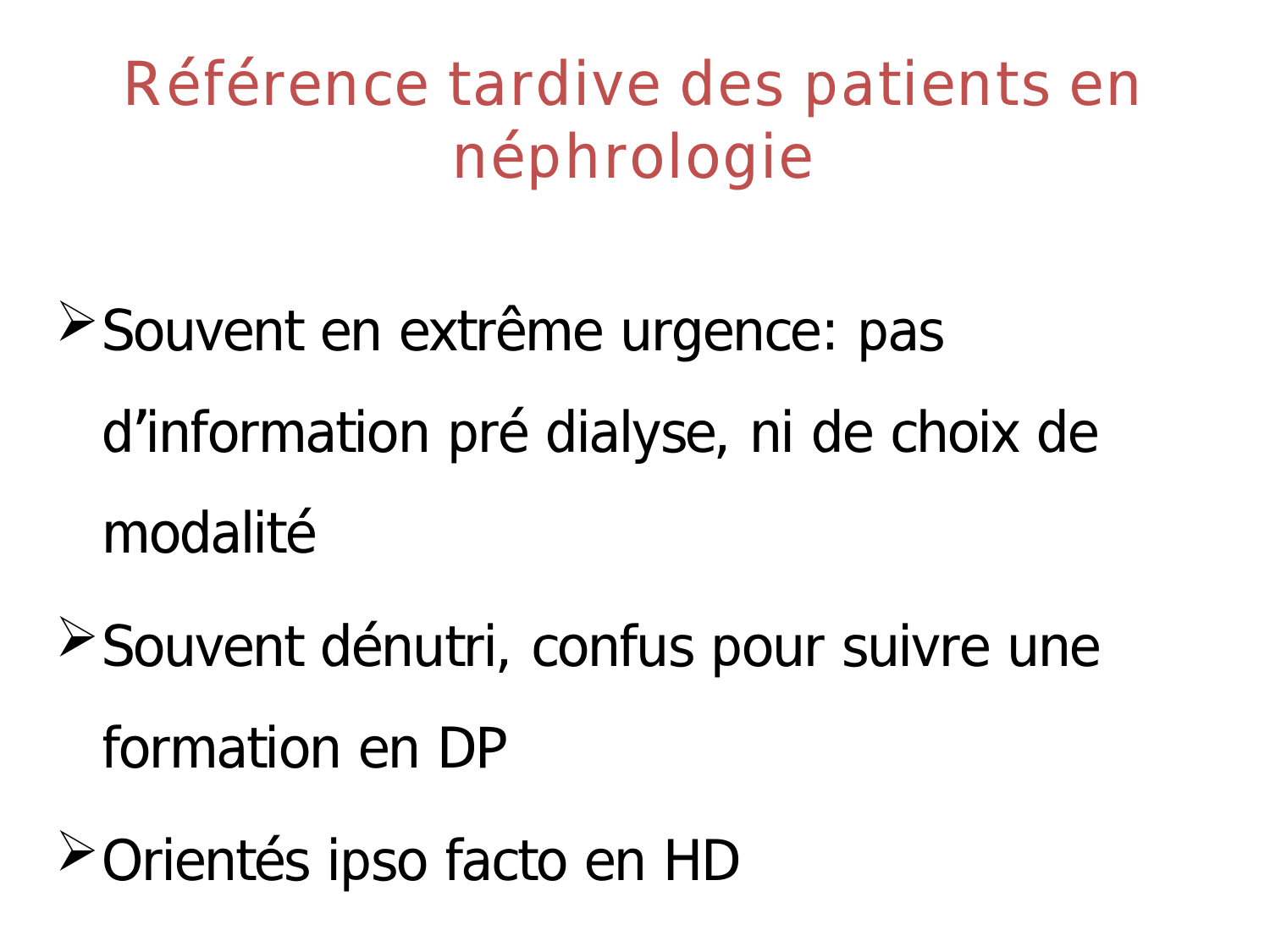

Référence tardive des patients en néphrologie
Souvent en extrême urgence: pas d’information pré dialyse, ni de choix de modalité
Souvent dénutri, confus pour suivre une formation en DP
Orientés ipso facto en HD